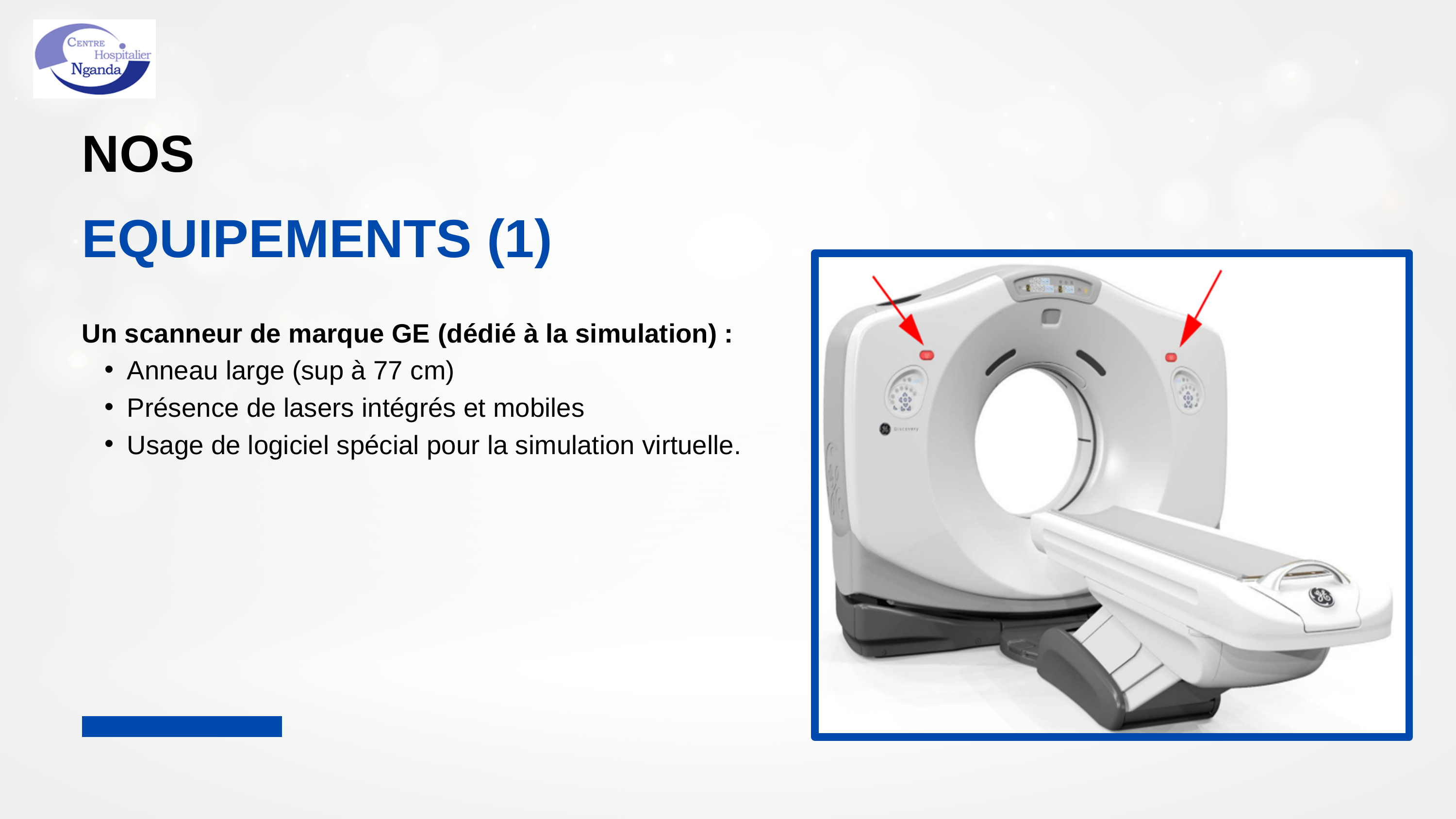

NOS
EQUIPEMENTS (1)

Un scanneur de marque GE (dédié à la simulation) :
Anneau large (sup à 77 cm)
Présence de lasers intégrés et mobiles
Usage de logiciel spécial pour la simulation virtuelle.